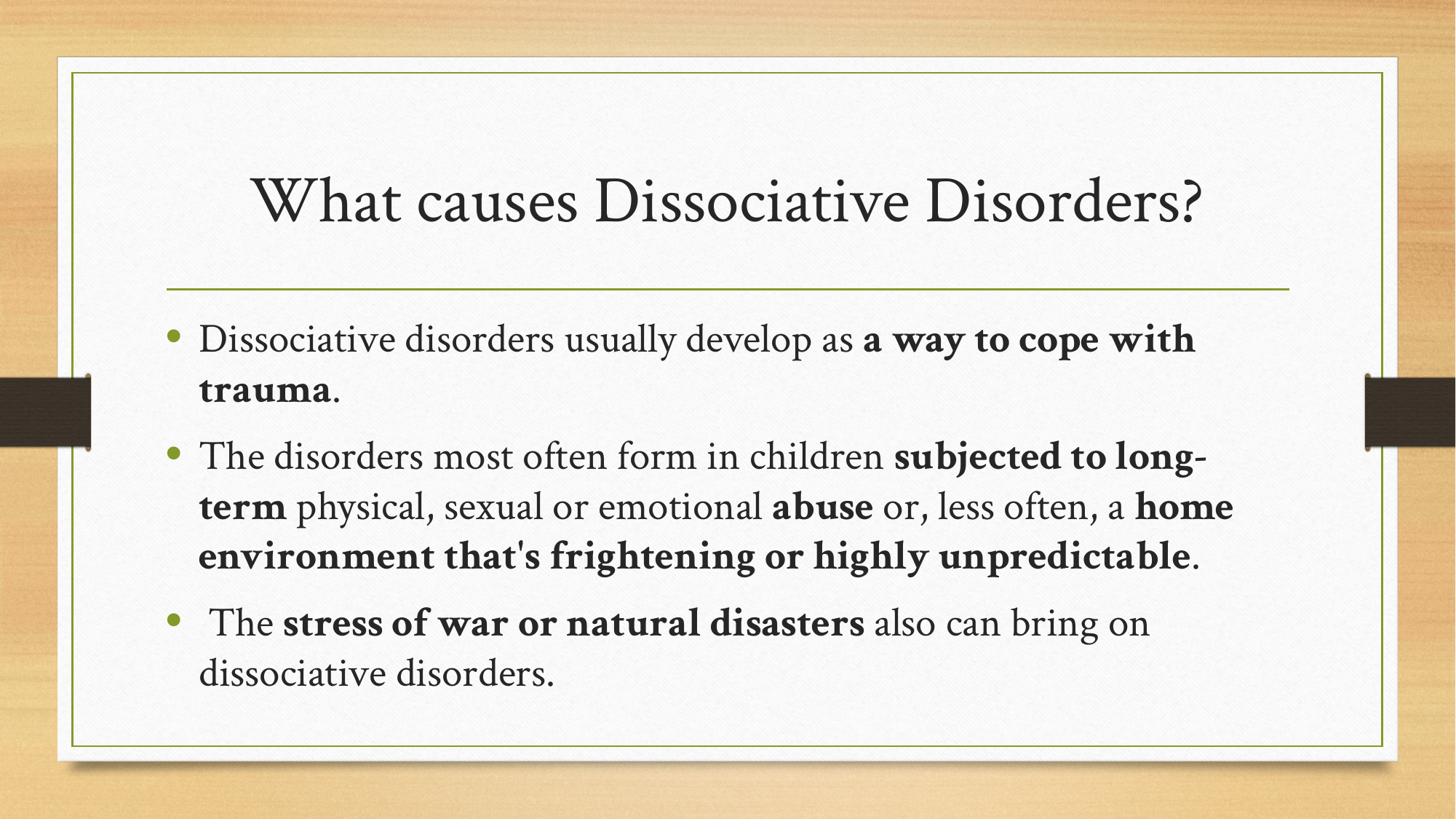

# What causes Dissociative Disorders?
Dissociative disorders usually develop as a way to cope with trauma.
The disorders most often form in children subjected to long-term physical, sexual or emotional abuse or, less often, a home environment that's frightening or highly unpredictable.
 The stress of war or natural disasters also can bring on dissociative disorders.